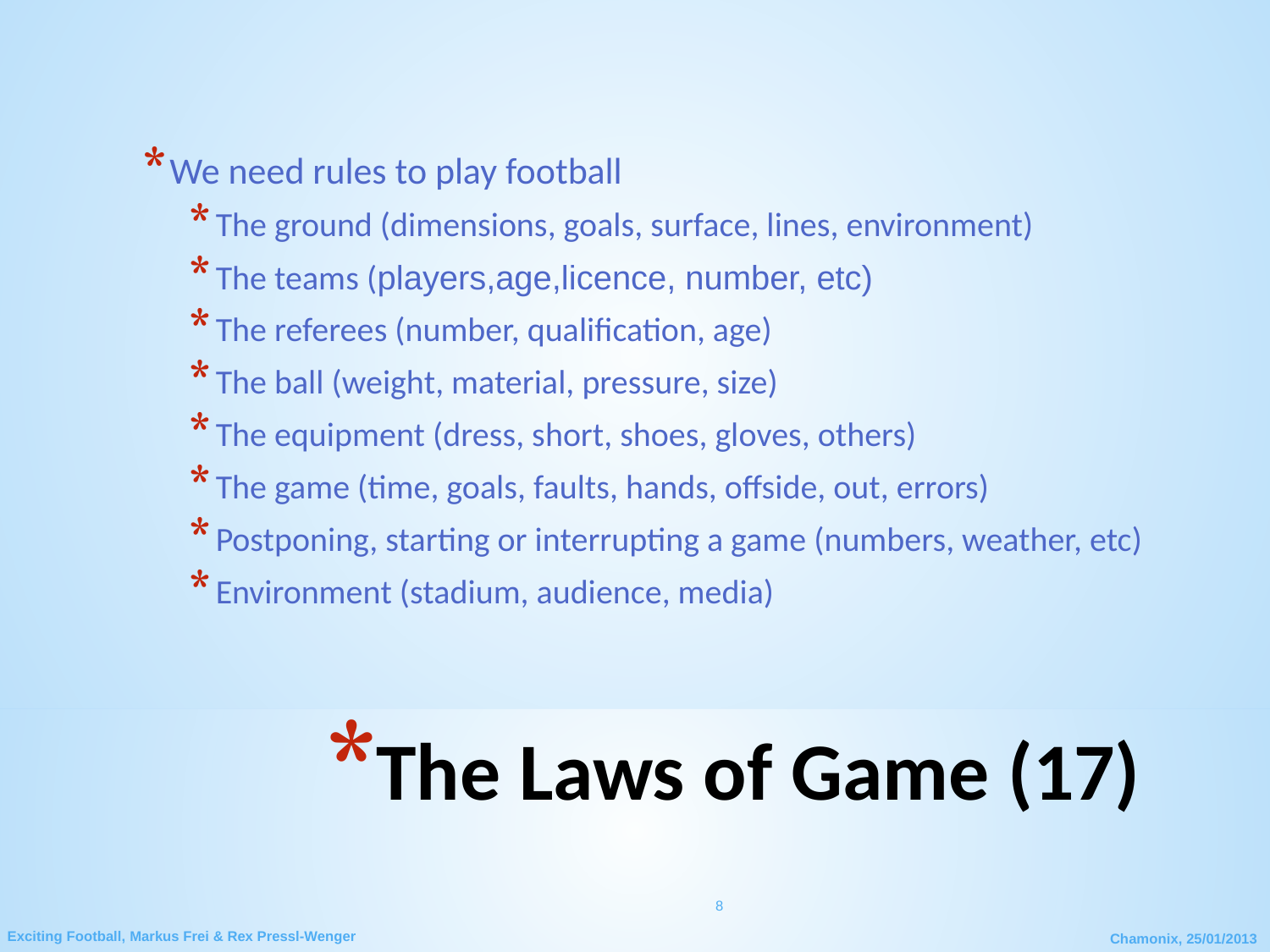

We need rules to play football
The ground (dimensions, goals, surface, lines, environment)
The teams (players,age,licence, number, etc)
The referees (number, qualification, age)
The ball (weight, material, pressure, size)
The equipment (dress, short, shoes, gloves, others)
The game (time, goals, faults, hands, offside, out, errors)
Postponing, starting or interrupting a game (numbers, weather, etc)
Environment (stadium, audience, media)
# The Laws of Game (17)
8
Exciting Football, Markus Frei & Rex Pressl-Wenger
Chamonix, 25/01/2013